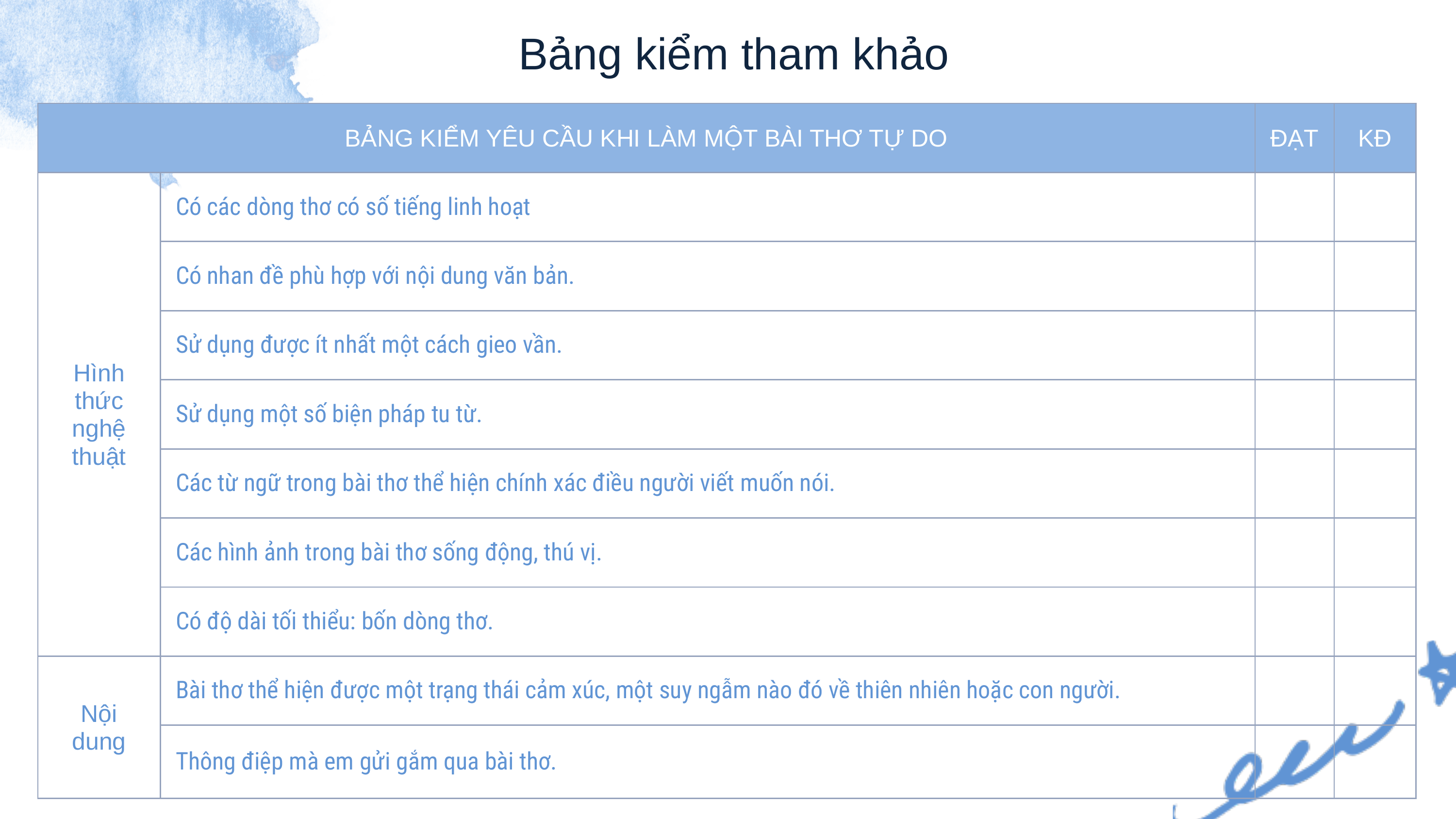

Bảng kiểm tham khảo
| BẢNG KIỂM YÊU CẦU KHI LÀM MỘT BÀI THƠ TỰ DO | BẢNG KIỂM YÊU CẦU KHI LÀM MỘT BÀI THƠ TỰ DO | ĐẠT | KĐ |
| --- | --- | --- | --- |
| Hình thức nghệ thuật | Có các dòng thơ có số tiếng linh hoạt |  |  |
| Hình thức nghệ thuật | Có nhan đề phù hợp với nội dung văn bản. |  |  |
| Hình thức nghệ thuật | Sử dụng được ít nhất một cách gieo vần. |  |  |
| Hình thức nghệ thuật | Sử dụng một số biện pháp tu từ. |  |  |
| Hình thức nghệ thuật | Các từ ngữ trong bài thơ thể hiện chính xác điều người viết muốn nói. |  |  |
| Hình thức nghệ thuật | Các hình ảnh trong bài thơ sống động, thú vị. |  |  |
| Hình thức nghệ thuật | Có độ dài tối thiểu: bốn dòng thơ. |  |  |
| Nội dung | Bài thơ thể hiện được một trạng thái cảm xúc, một suy ngẫm nào đó về thiên nhiên hoặc con người. |  |  |
| Nội dung | Thông điệp mà em gửi gắm qua bài thơ. |  |  |